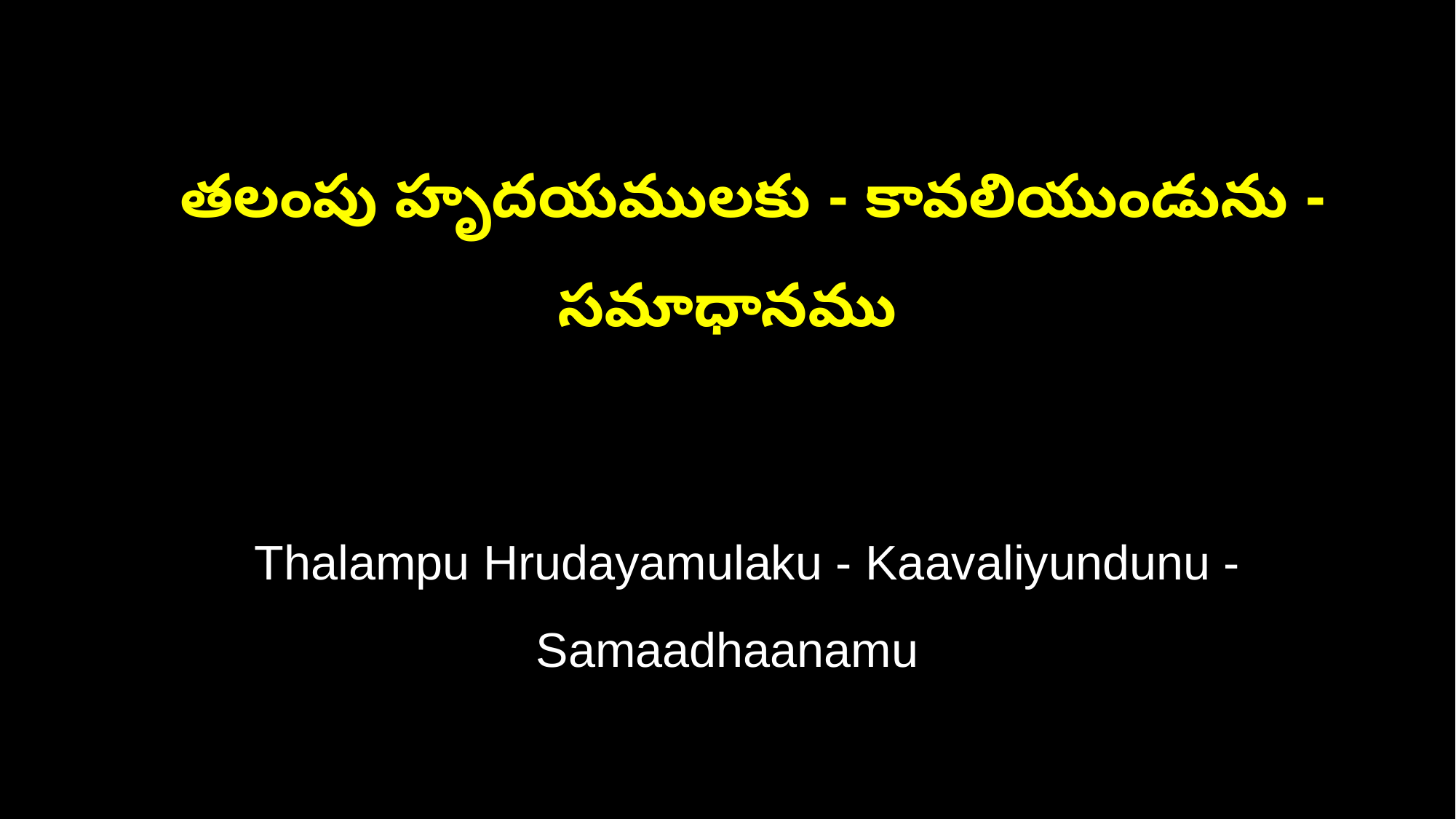

తలంపు హృదయములకు - కావలియుండును - సమాధానము
   Thalampu Hrudayamulaku - Kaavaliyundunu - Samaadhaanamu